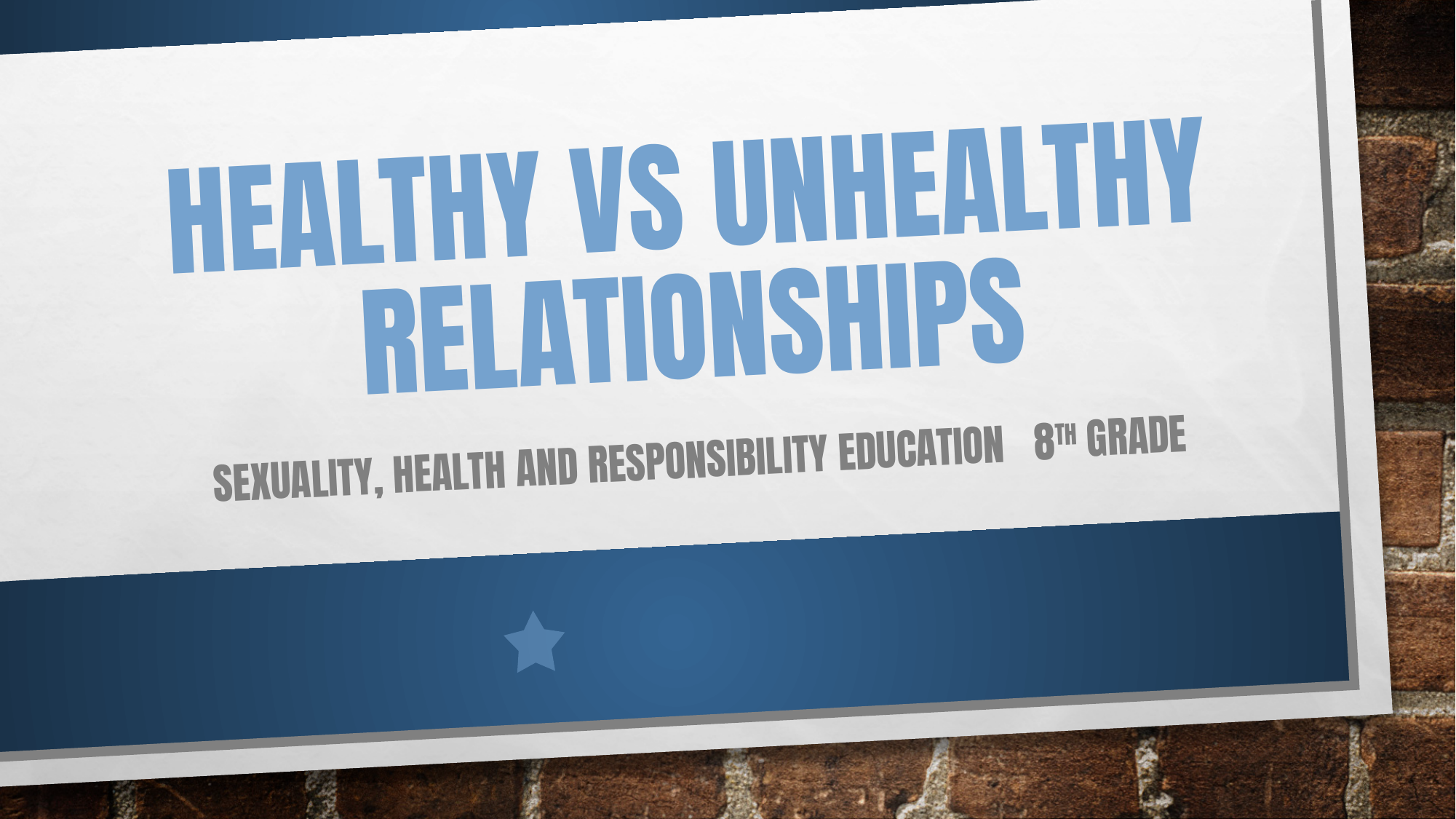

# Healthy vs unhealthy relationships
Sexuality, health and responsibility education   8th grade